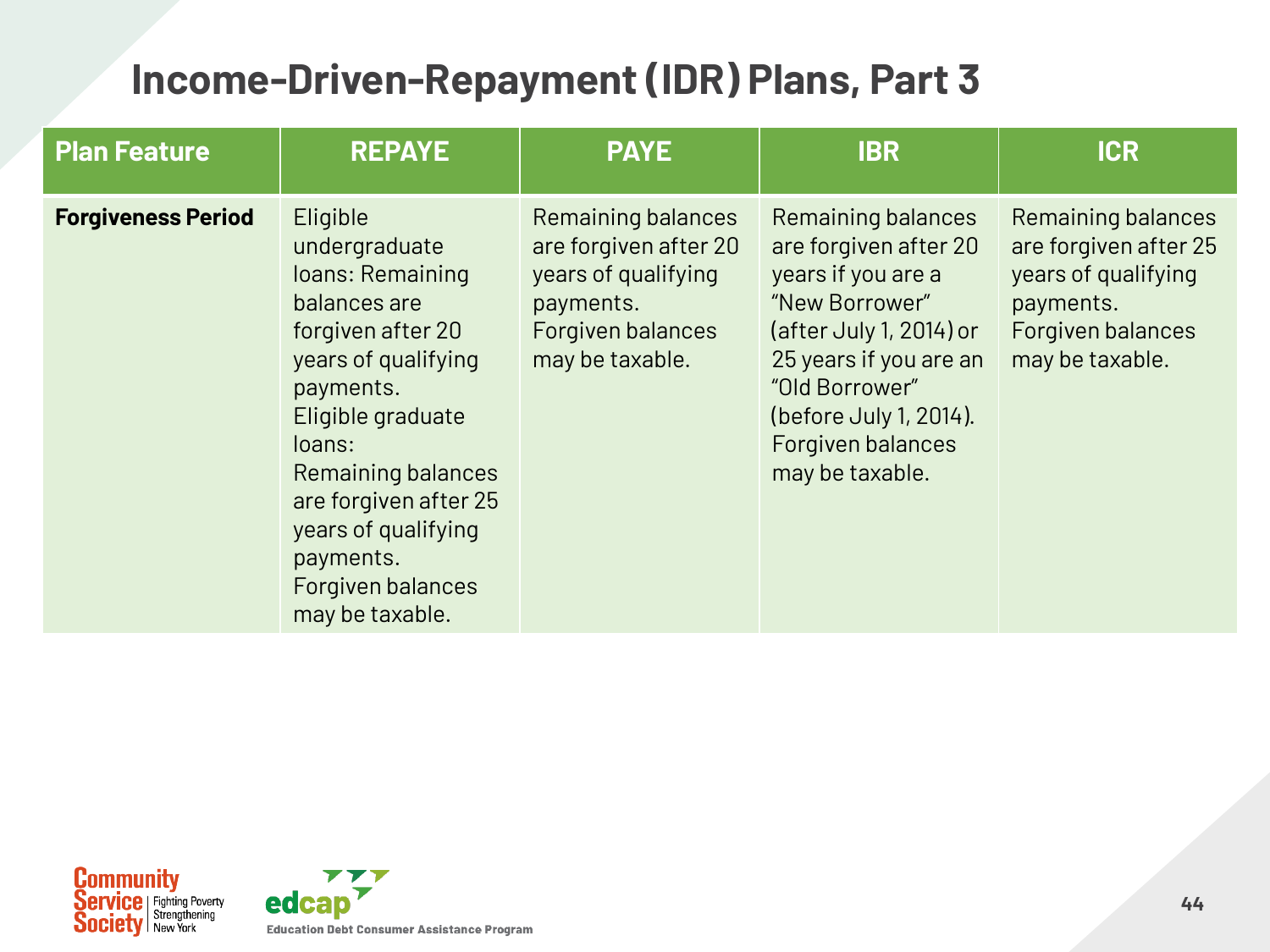

# Income-Driven-Repayment (IDR) Plans, Part 3
| Plan Feature | REPAYE | PAYE | IBR | ICR |
| --- | --- | --- | --- | --- |
| Forgiveness Period | Eligible undergraduate loans: Remaining balances are forgiven after 20 years of qualifying payments. Eligible graduate loans: Remaining balances are forgiven after 25 years of qualifying payments. Forgiven balances may be taxable. | Remaining balances are forgiven after 20 years of qualifying payments. Forgiven balances may be taxable. | Remaining balances are forgiven after 20 years if you are a “New Borrower” (after July 1, 2014) or 25 years if you are an “Old Borrower” (before July 1, 2014). Forgiven balances may be taxable. | Remaining balances are forgiven after 25 years of qualifying payments. Forgiven balances may be taxable. |

44